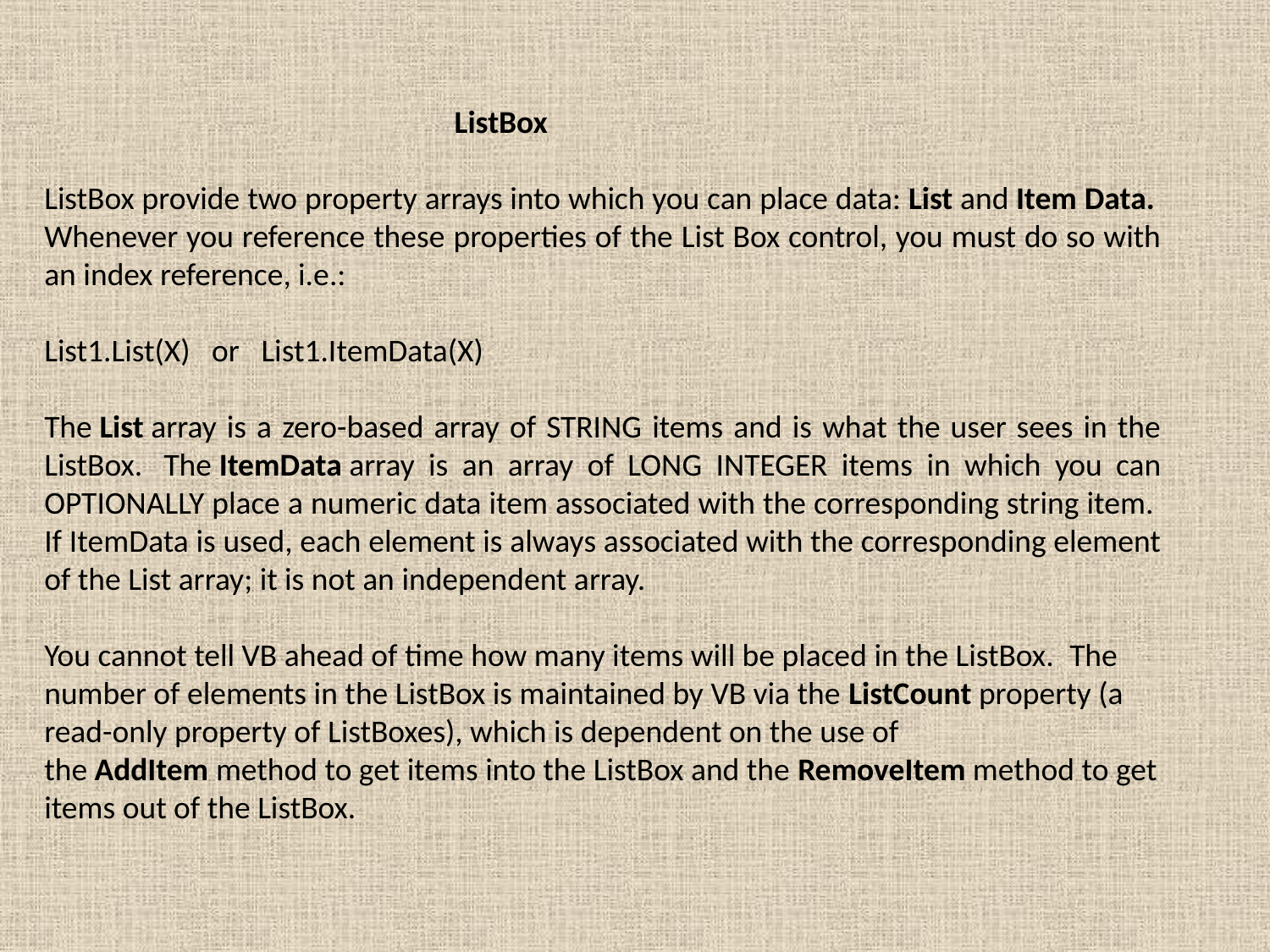

ListBox

ListBox provide two property arrays into which you can place data: List and Item Data.  Whenever you reference these properties of the List Box control, you must do so with an index reference, i.e.:

List1.List(X)   or   List1.ItemData(X)

The List array is a zero-based array of STRING items and is what the user sees in the ListBox.  The ItemData array is an array of LONG INTEGER items in which you can OPTIONALLY place a numeric data item associated with the corresponding string item.  If ItemData is used, each element is always associated with the corresponding element of the List array; it is not an independent array.

You cannot tell VB ahead of time how many items will be placed in the ListBox.  The number of elements in the ListBox is maintained by VB via the ListCount property (a read-only property of ListBoxes), which is dependent on the use of the AddItem method to get items into the ListBox and the RemoveItem method to get items out of the ListBox.